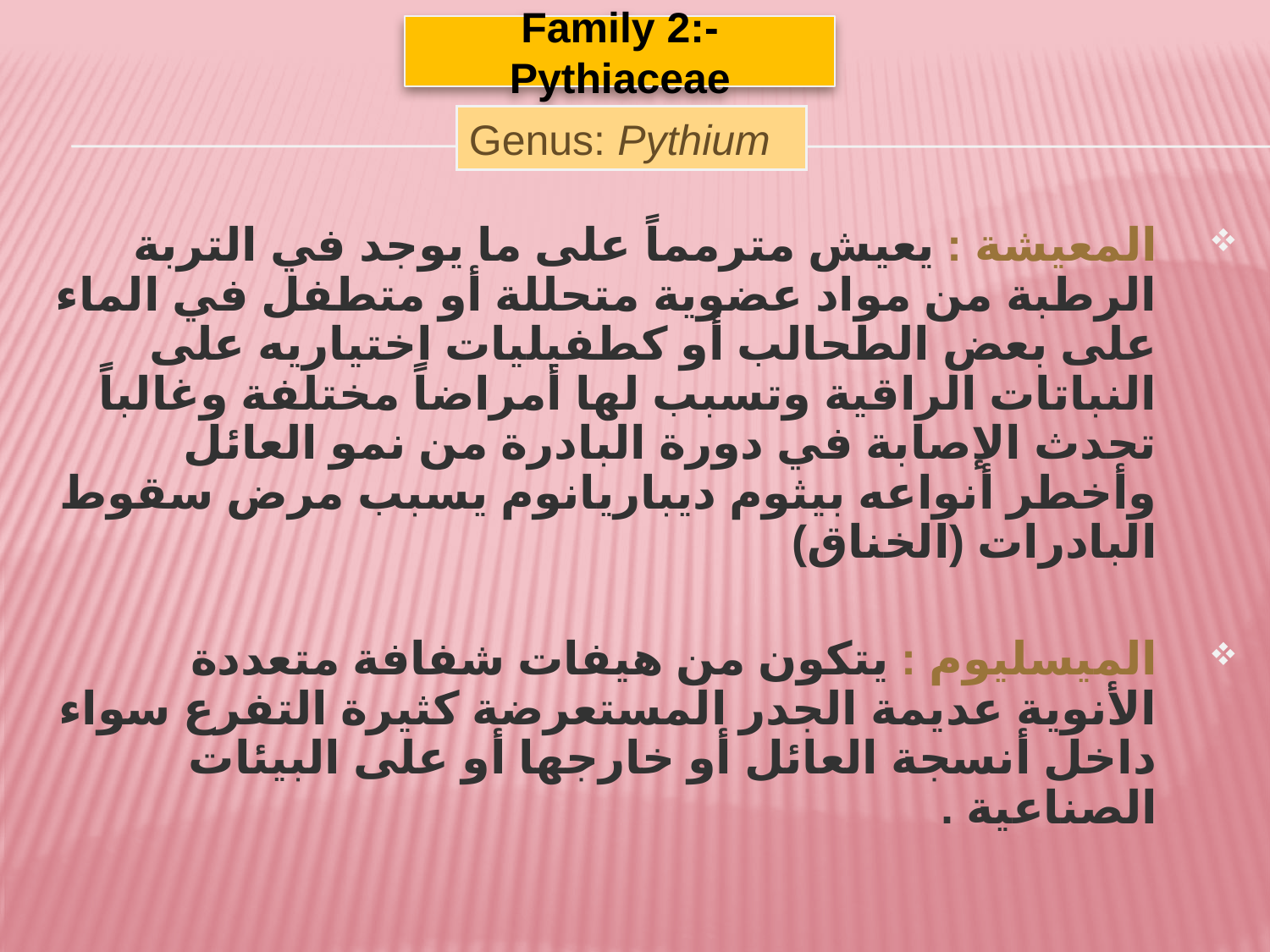

Family 2:-Pythiaceae
Genus: Pythium
المعيشة : يعيش مترمماً على ما يوجد في التربة الرطبة من مواد عضوية متحللة أو متطفل في الماء على بعض الطحالب أو كطفيليات اختياريه على النباتات الراقية وتسبب لها أمراضاً مختلفة وغالباً تحدث الإصابة في دورة البادرة من نمو العائل وأخطر أنواعه بيثوم ديباريانوم يسبب مرض سقوط البادرات (الخناق)

الميسليوم : يتكون من هيفات شفافة متعددة الأنوية عديمة الجدر المستعرضة كثيرة التفرع سواء داخل أنسجة العائل أو خارجها أو على البيئات الصناعية .